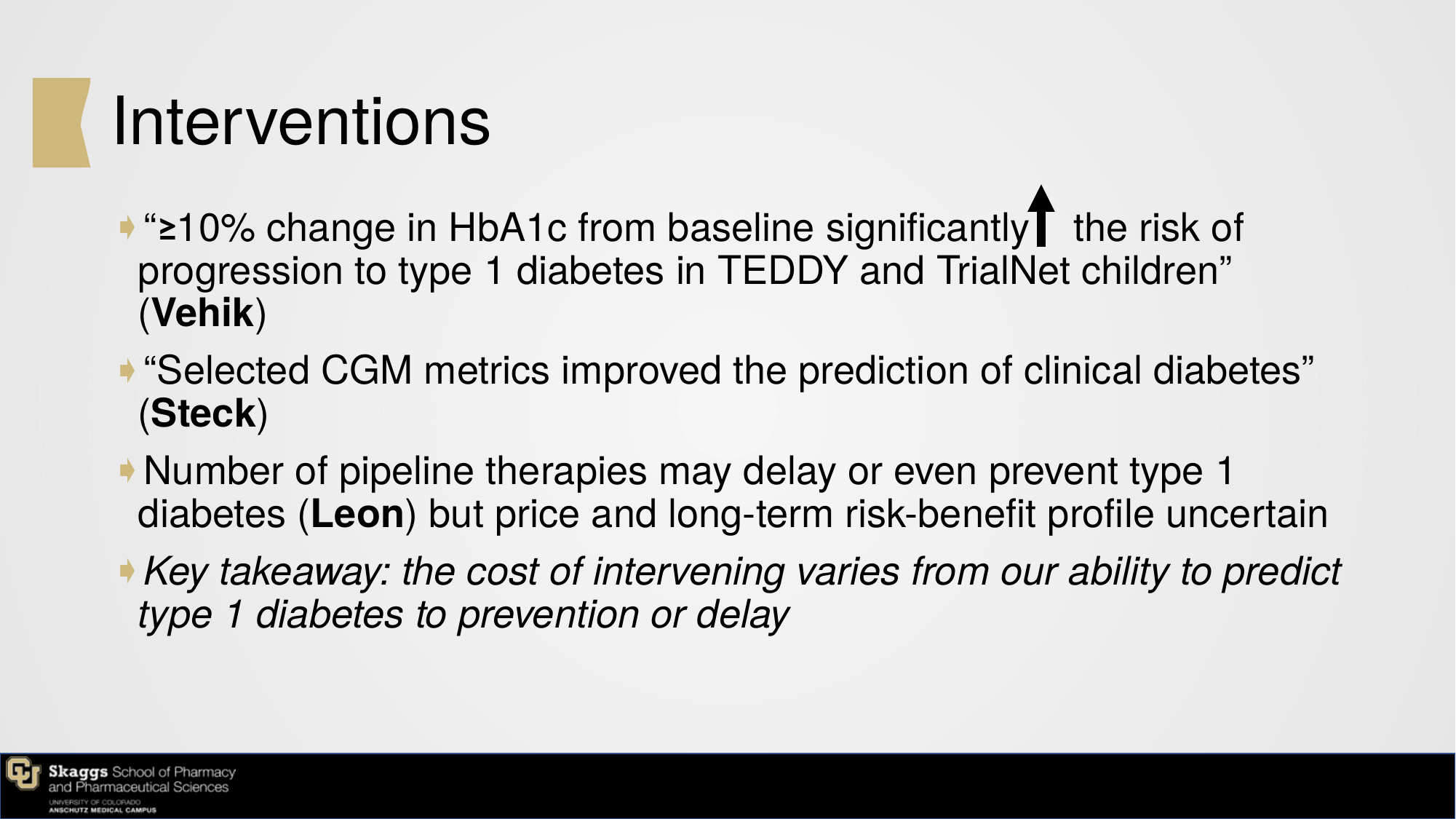

# Interventions
“≥10% change in HbA1c from baseline significantly    the risk of progression to type 1 diabetes in TEDDY and TrialNet children” (Vehik)
“Selected CGM metrics improved the prediction of clinical diabetes” (Steck)
Number of pipeline therapies may delay or even prevent type 1 diabetes (Leon) but price and long-term risk-benefit profile uncertain
Key takeaway: the cost of intervening varies from our ability to predict type 1 diabetes to prevention or delay